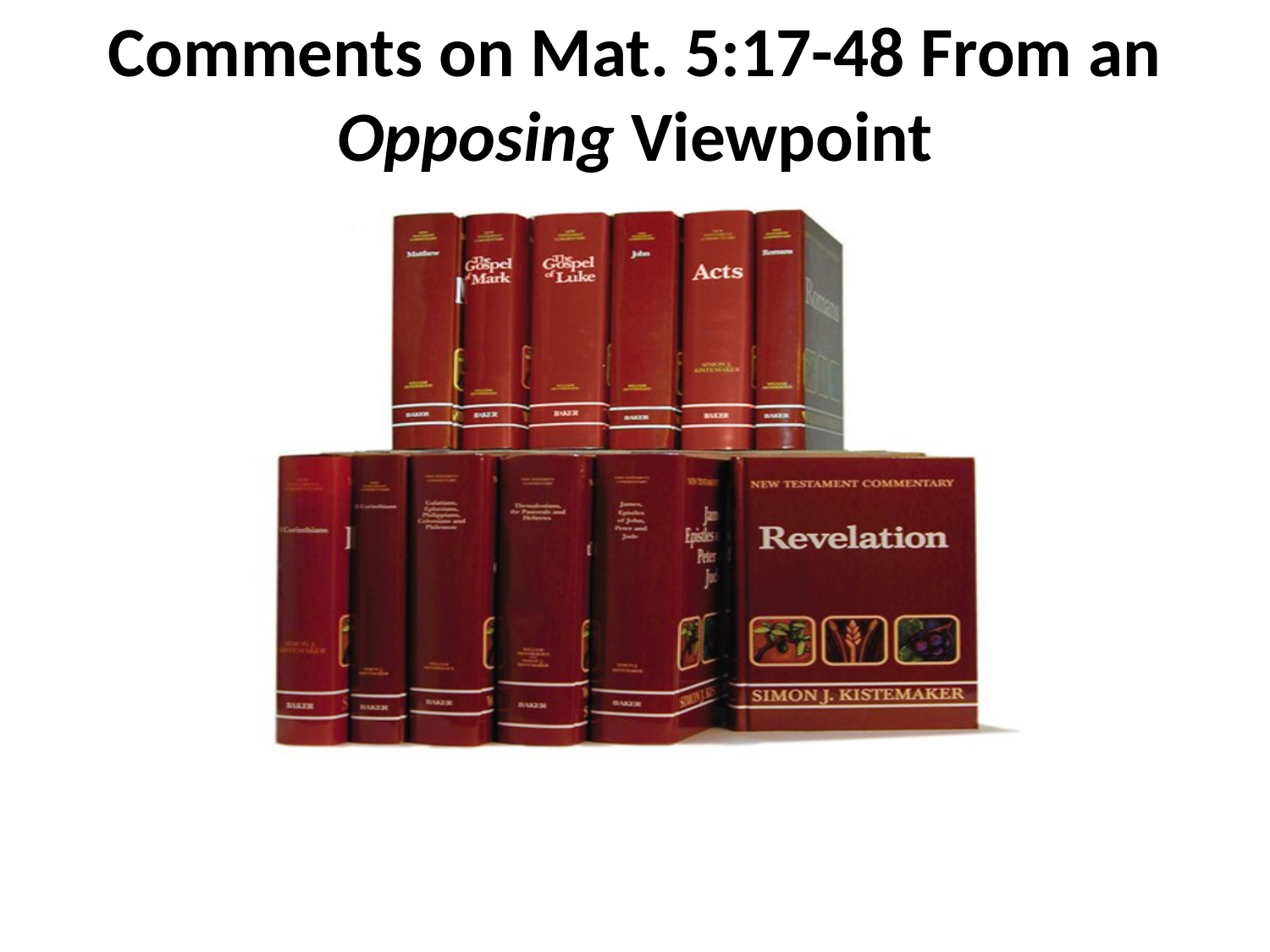

# Comments on Mat. 5:17-48 From an Opposing Viewpoint